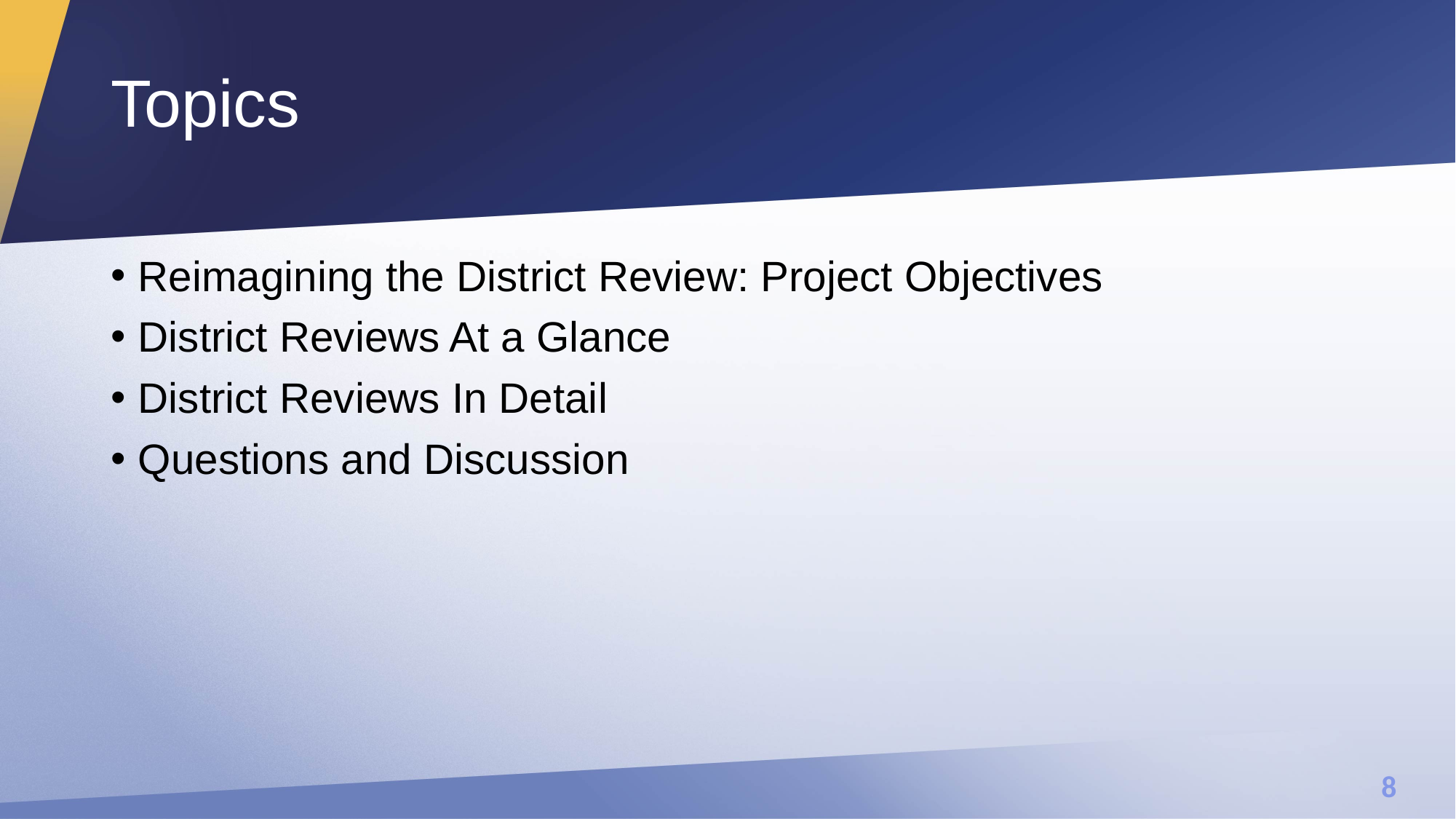

# Topics
Reimagining the District Review: Project Objectives
District Reviews At a Glance
District Reviews In Detail
Questions and Discussion